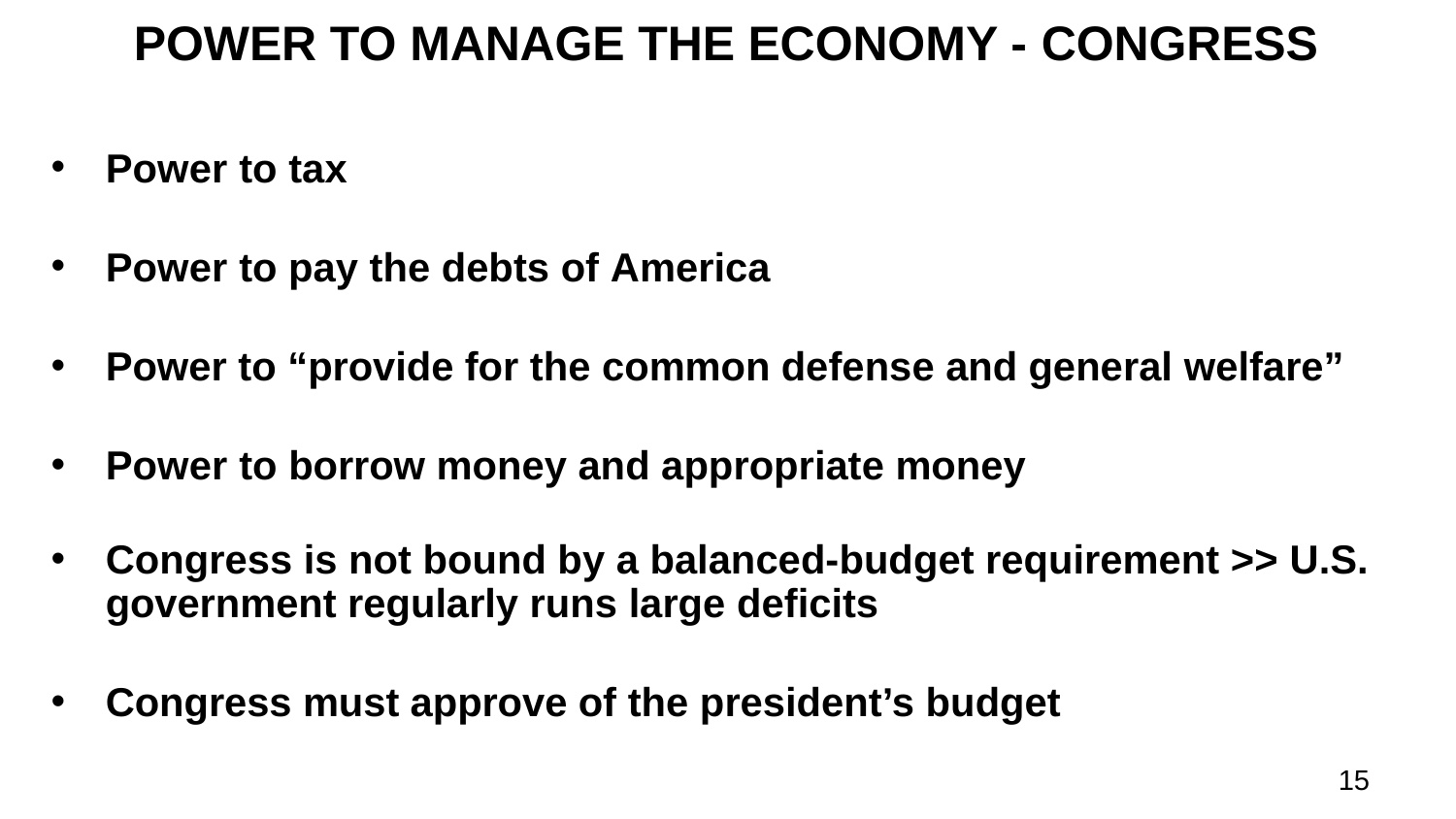

# POWER TO MANAGE THE ECONOMY - CONGRESS
Power to tax

Power to pay the debts of America

Power to “provide for the common defense and general welfare”

Power to borrow money and appropriate money

Congress is not bound by a balanced-budget requirement >> U.S.
government regularly runs large deficits

Congress must approve of the president’s budget
15